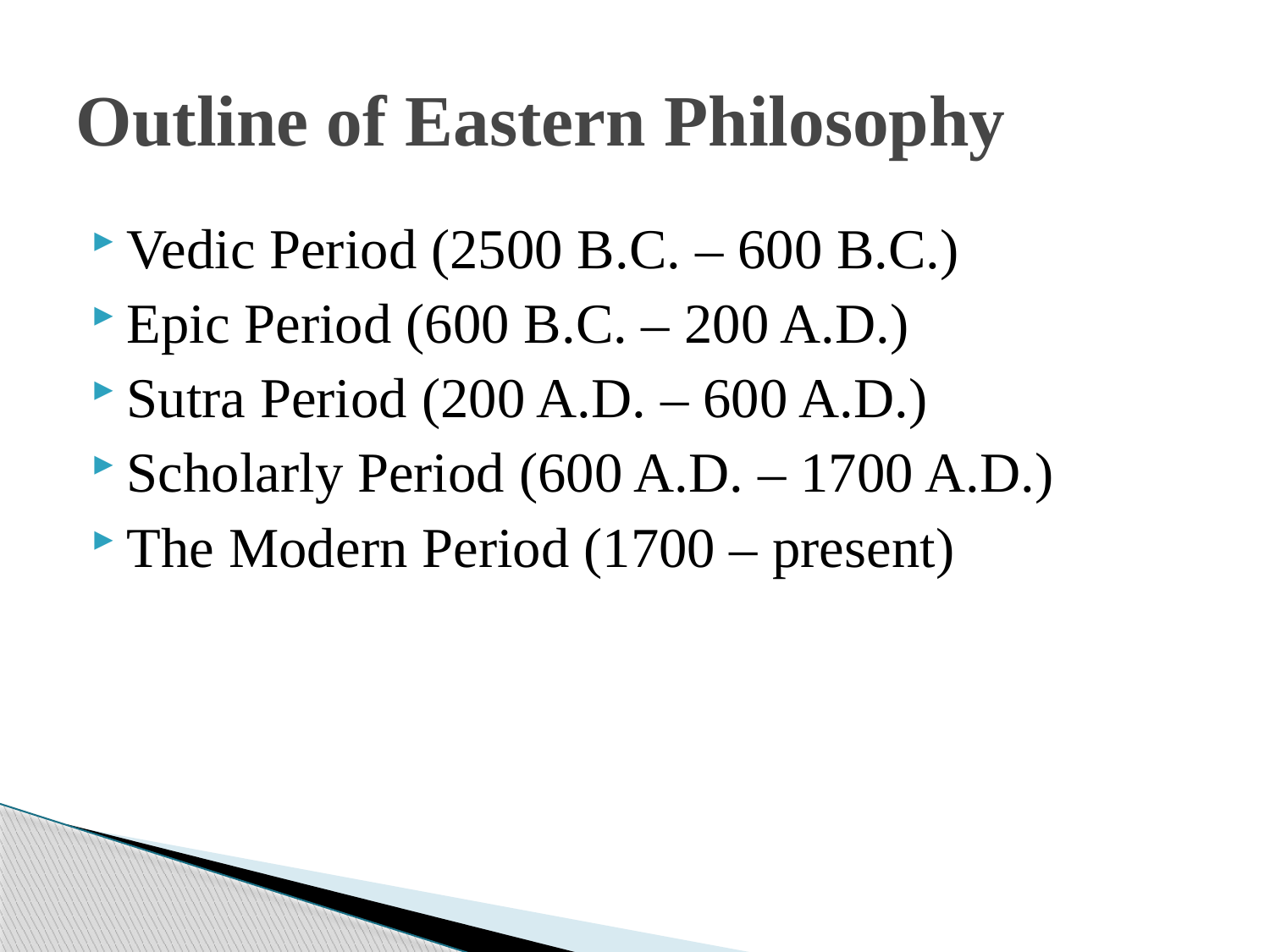

# Outline of Eastern Philosophy
Vedic Period (2500 B.C. – 600 B.C.)
Epic Period (600 B.C. – 200 A.D.)
Sutra Period (200 A.D. – 600 A.D.)
Scholarly Period (600 A.D. – 1700 A.D.)
The Modern Period (1700 – present)